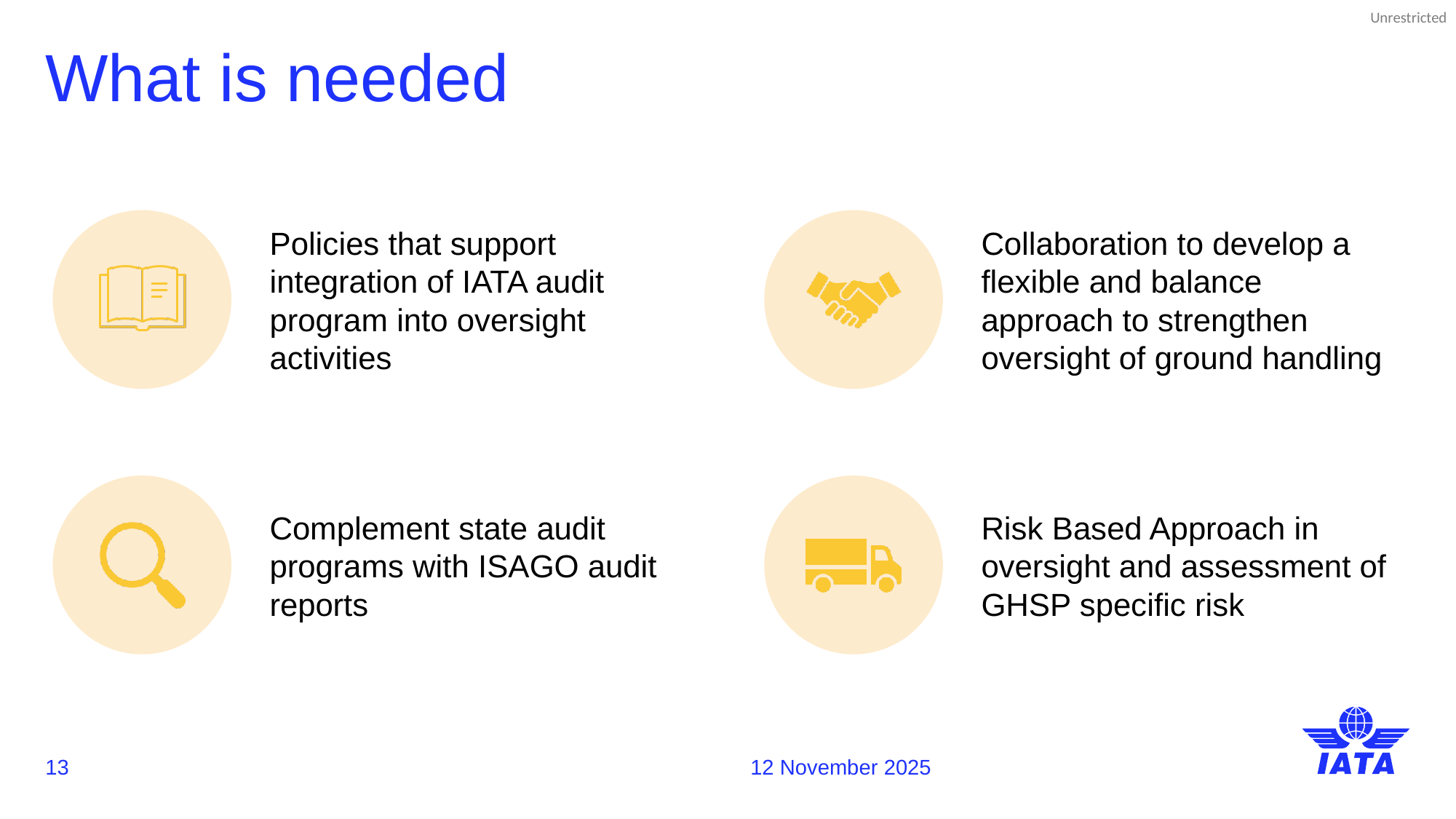

# What is needed
Policies that support integration of IATA audit program into oversight activities
Collaboration to develop a flexible and balance approach to strengthen oversight of ground handling
Complement state audit programs with ISAGO audit reports
Risk Based Approach in oversight and assessment of GHSP specific risk
13

12 November 2025